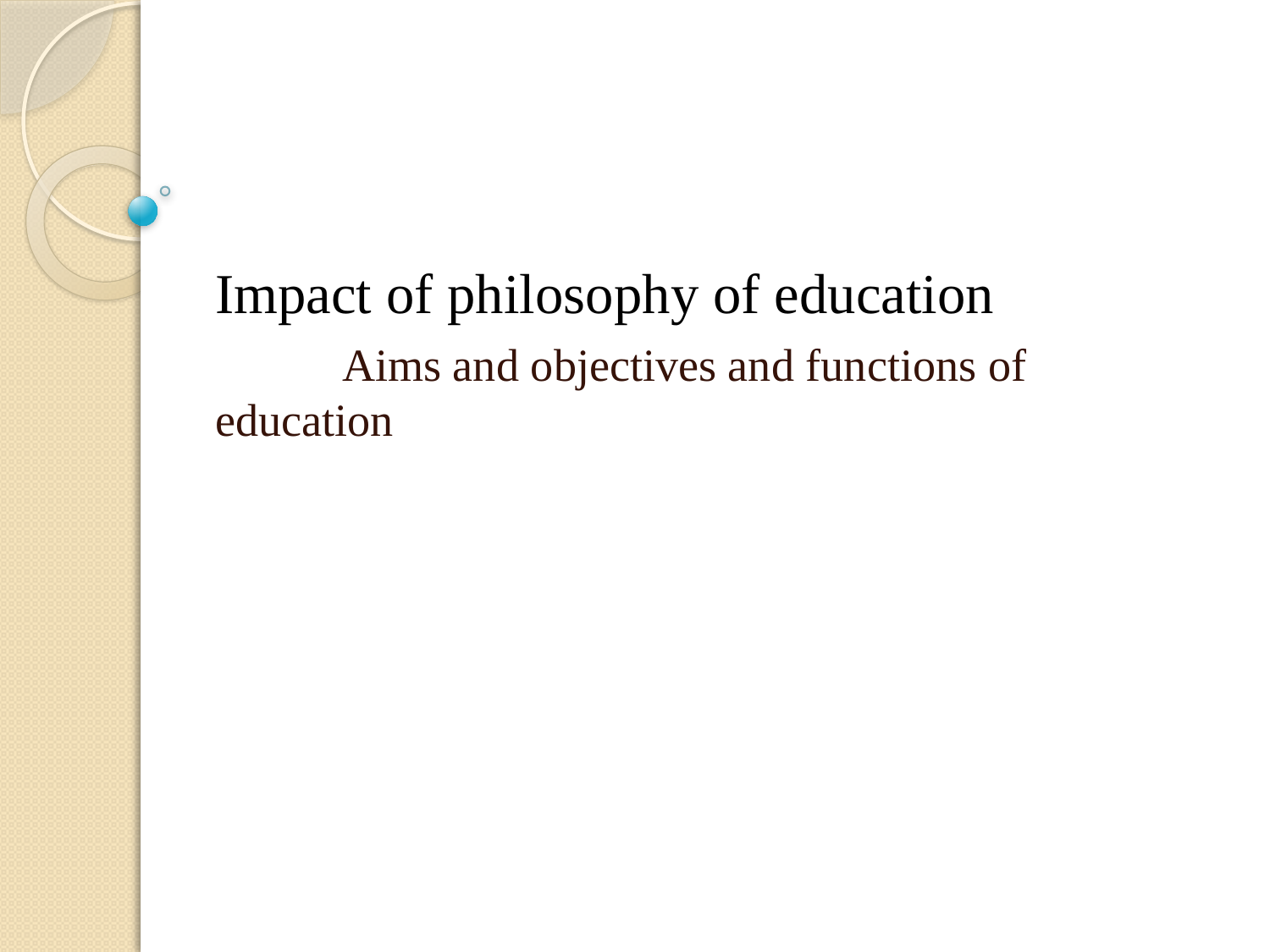

#
Impact of philosophy of education
	Aims and objectives and functions of education